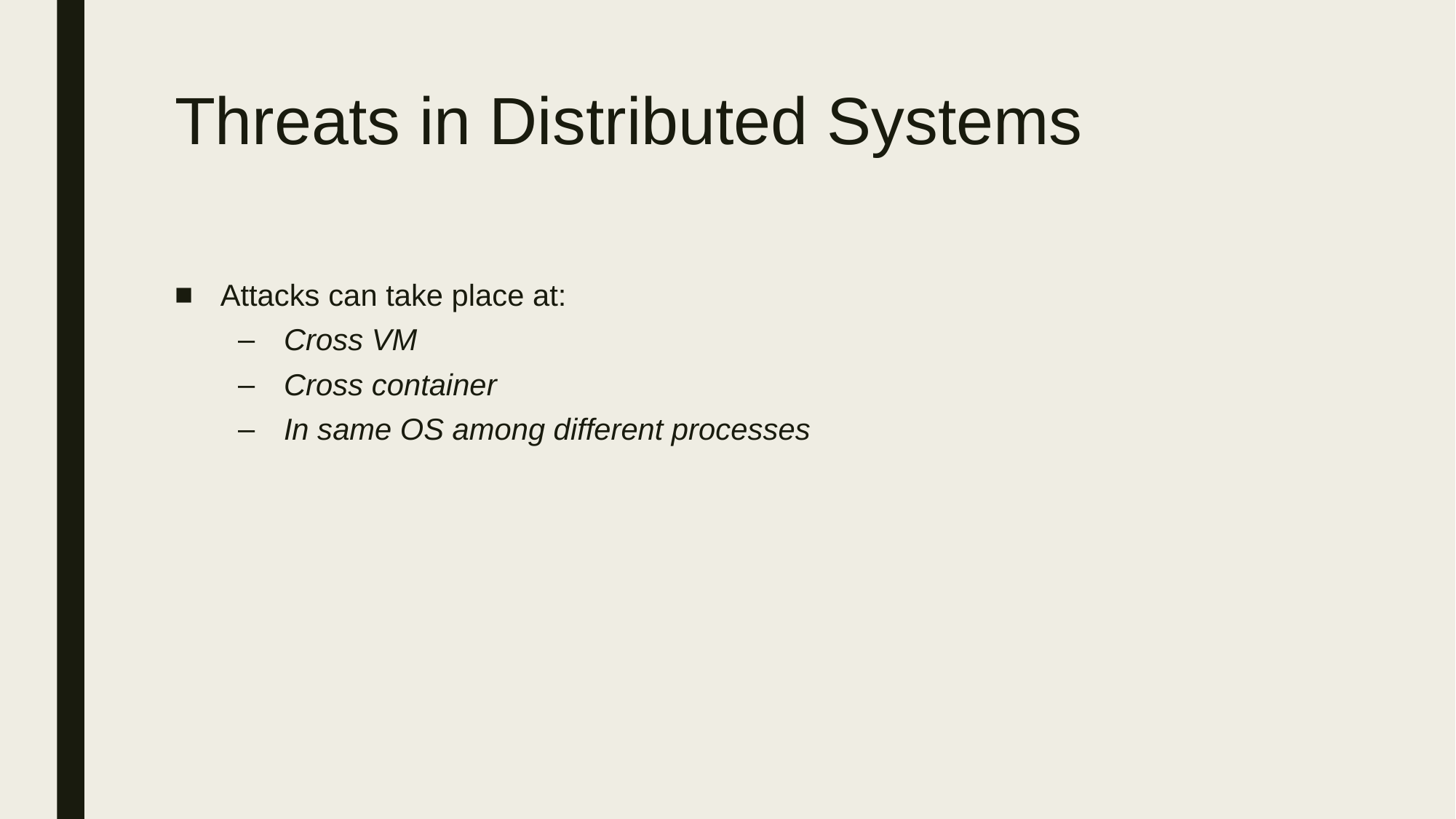

# Threats in Distributed Systems
Attacks can take place at:
Cross VM
Cross container
In same OS among different processes